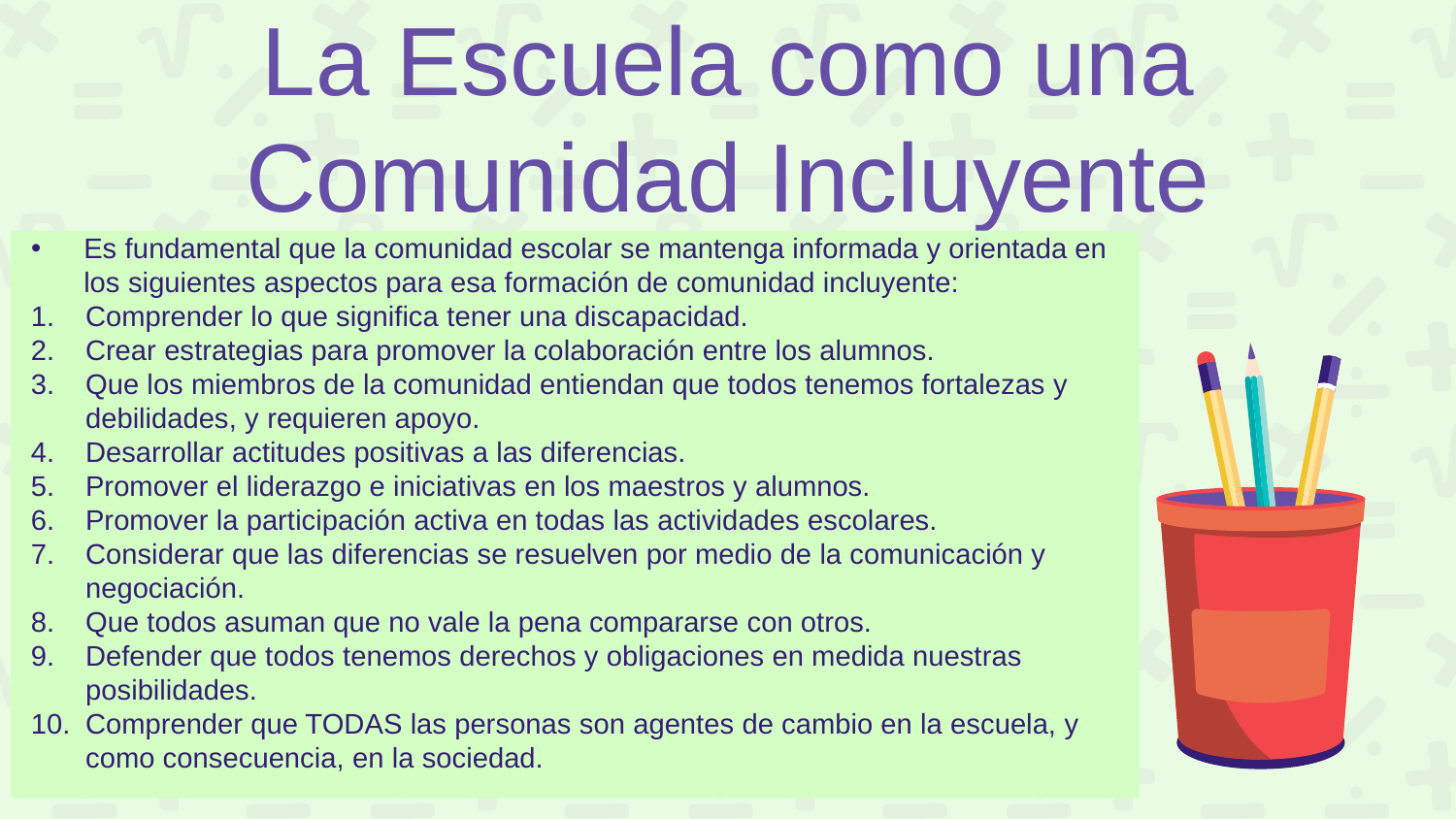

# La Escuela como una Comunidad Incluyente
Es fundamental que la comunidad escolar se mantenga informada y orientada en los siguientes aspectos para esa formación de comunidad incluyente:
Comprender lo que significa tener una discapacidad.
Crear estrategias para promover la colaboración entre los alumnos.
Que los miembros de la comunidad entiendan que todos tenemos fortalezas y debilidades, y requieren apoyo.
Desarrollar actitudes positivas a las diferencias.
Promover el liderazgo e iniciativas en los maestros y alumnos.
Promover la participación activa en todas las actividades escolares.
Considerar que las diferencias se resuelven por medio de la comunicación y negociación.
Que todos asuman que no vale la pena compararse con otros.
Defender que todos tenemos derechos y obligaciones en medida nuestras posibilidades.
Comprender que TODAS las personas son agentes de cambio en la escuela, y como consecuencia, en la sociedad.